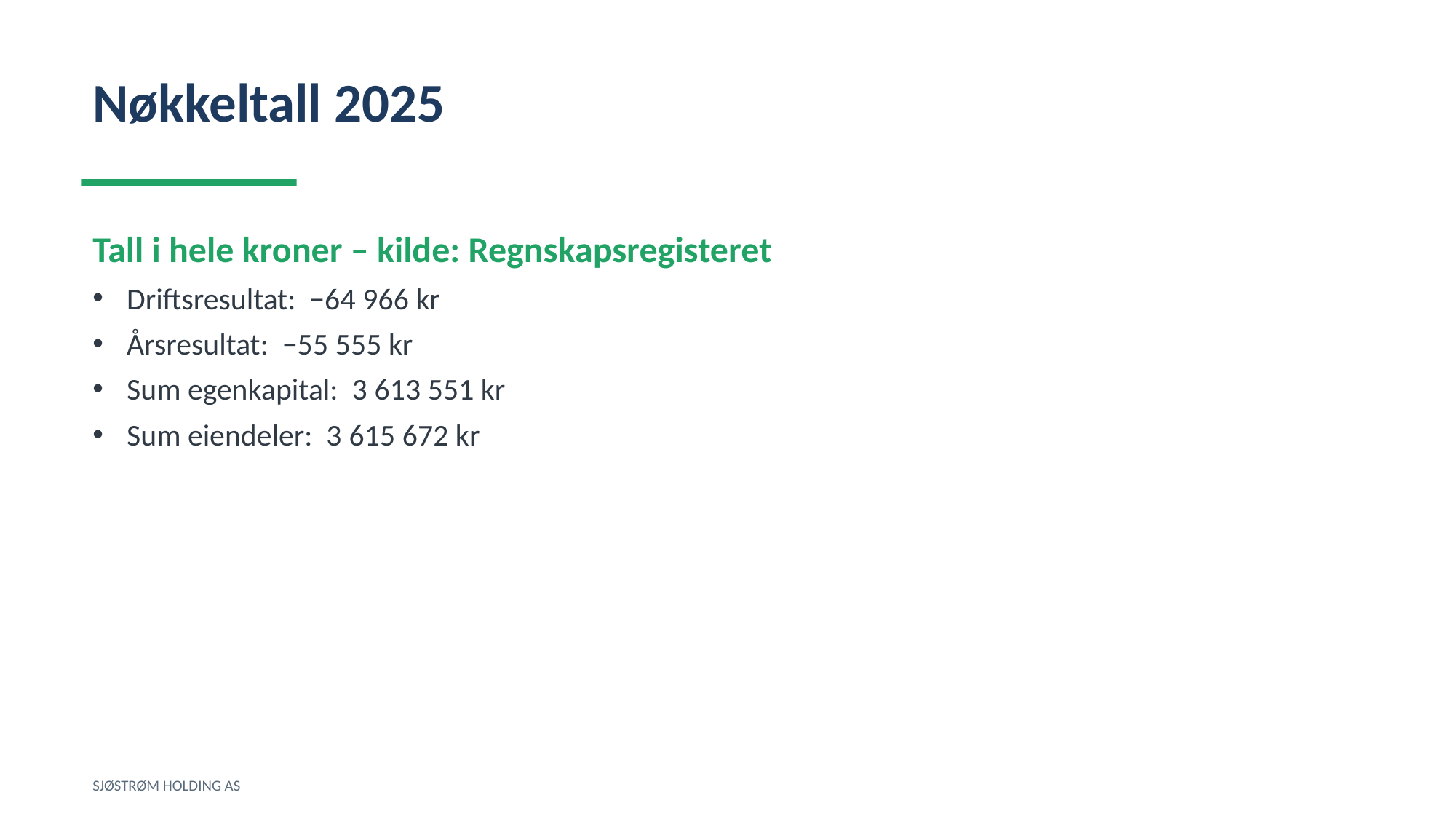

Nøkkeltall 2025

Tall i hele kroner – kilde: Regnskapsregisteret
Driftsresultat:  −64 966 kr
Årsresultat:  −55 555 kr
Sum egenkapital:  3 613 551 kr
Sum eiendeler:  3 615 672 kr
SJØSTRØM HOLDING AS